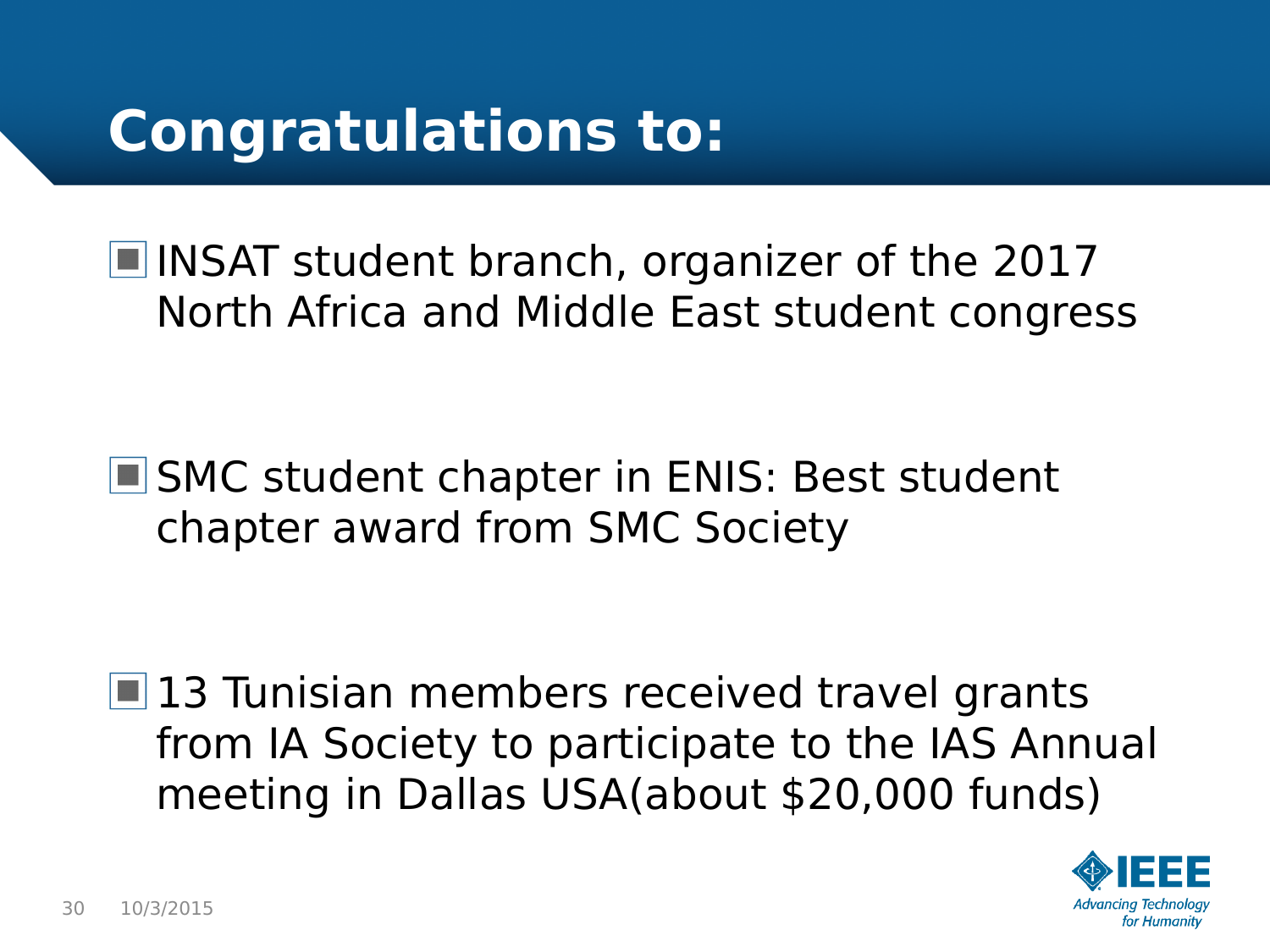

# Congratulations to:
INSAT student branch, organizer of the 2017 North Africa and Middle East student congress

SMC student chapter in ENIS: Best student chapter award from SMC Society

13 Tunisian members received travel grants from IA Society to participate to the IAS Annual meeting in Dallas USA(about $20,000 funds)
30
10/3/2015